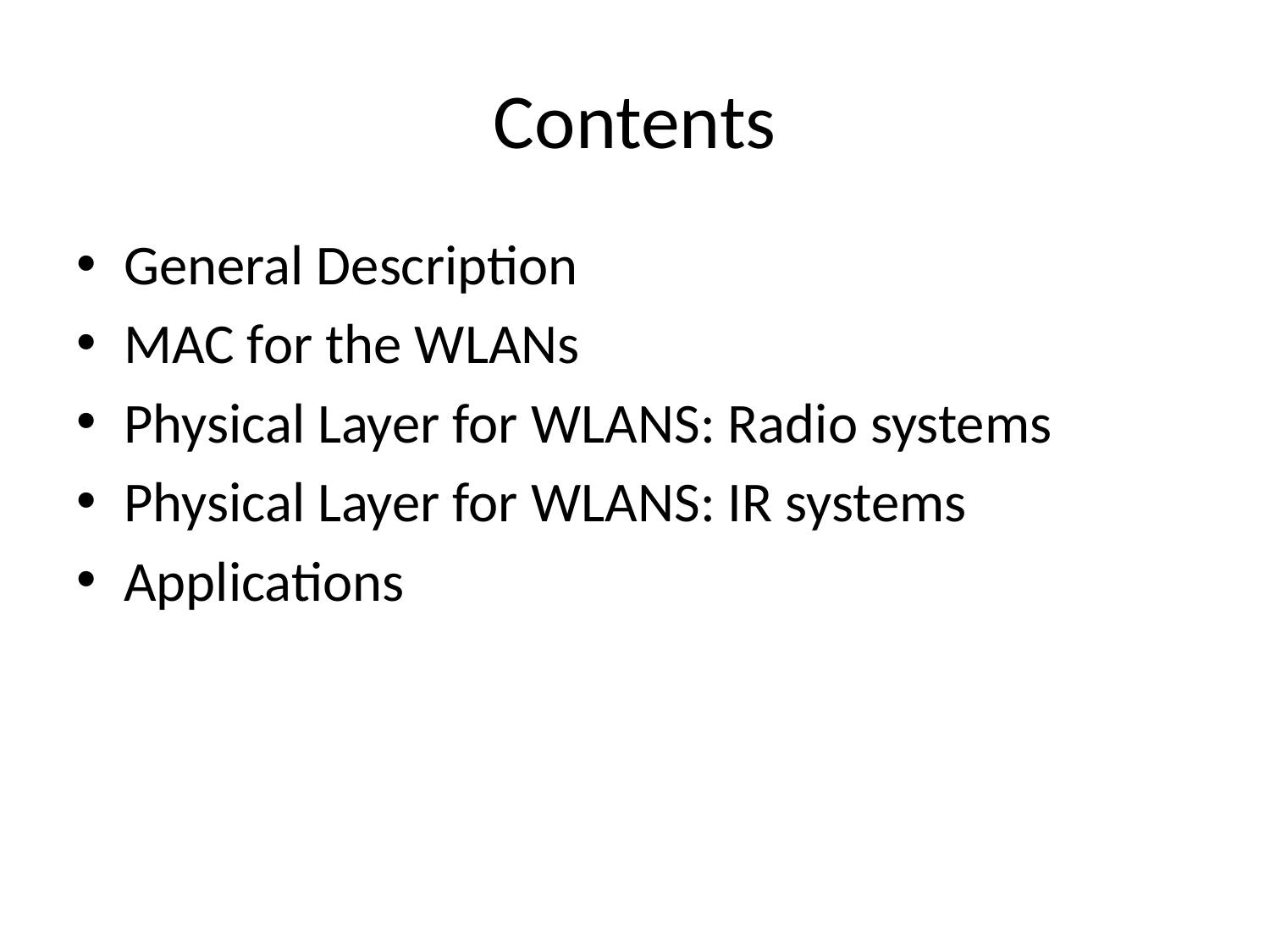

# Contents
General Description
MAC for the WLANs
Physical Layer for WLANS: Radio systems
Physical Layer for WLANS: IR systems
Applications